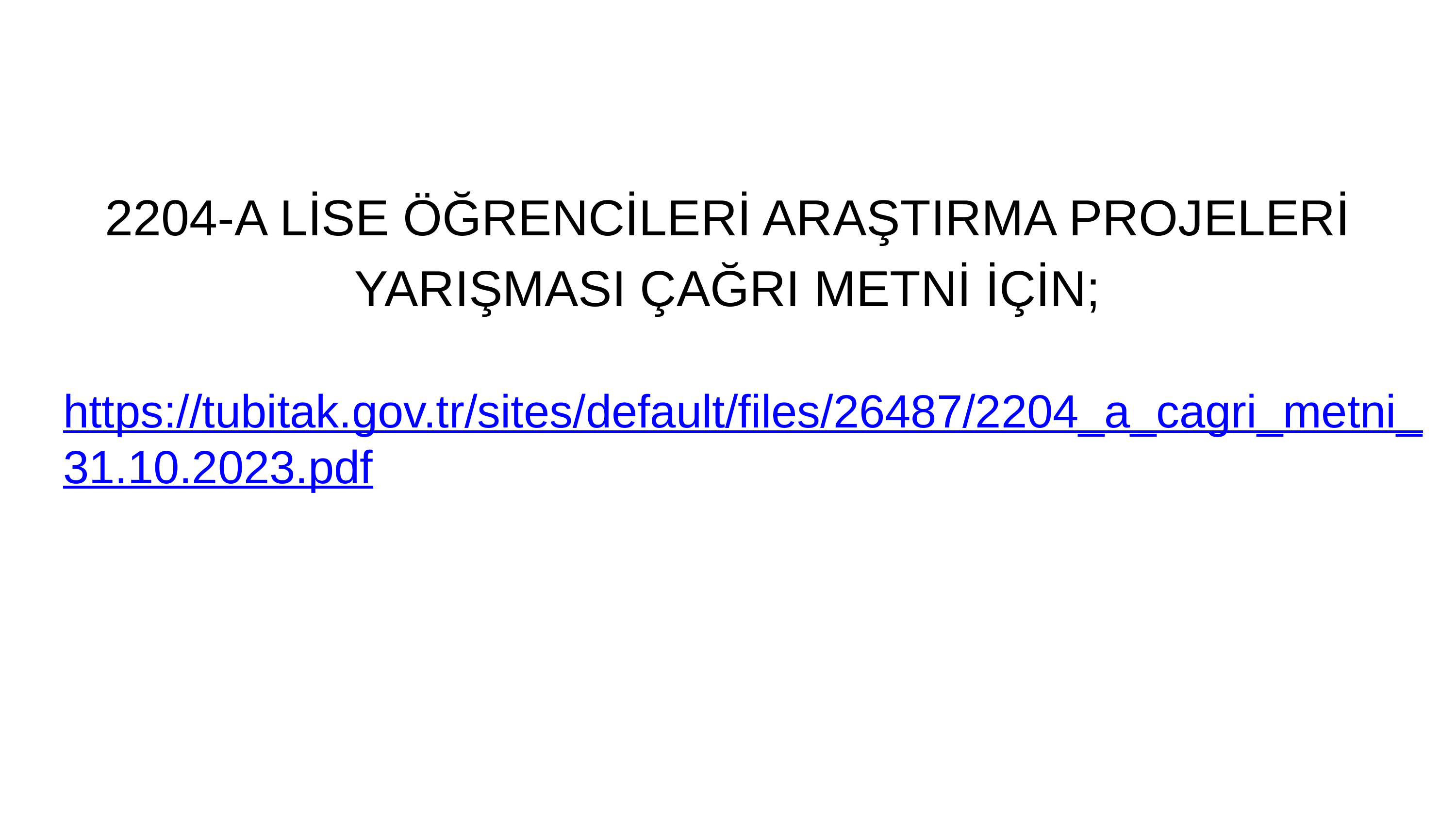

2204-A LİSE ÖĞRENCİLERİ ARAŞTIRMA PROJELERİ YARIŞMASI ÇAĞRI METNİ İÇİN;
https://tubitak.gov.tr/sites/default/files/26487/2204_a_cagri_metni_31.10.2023.pdf